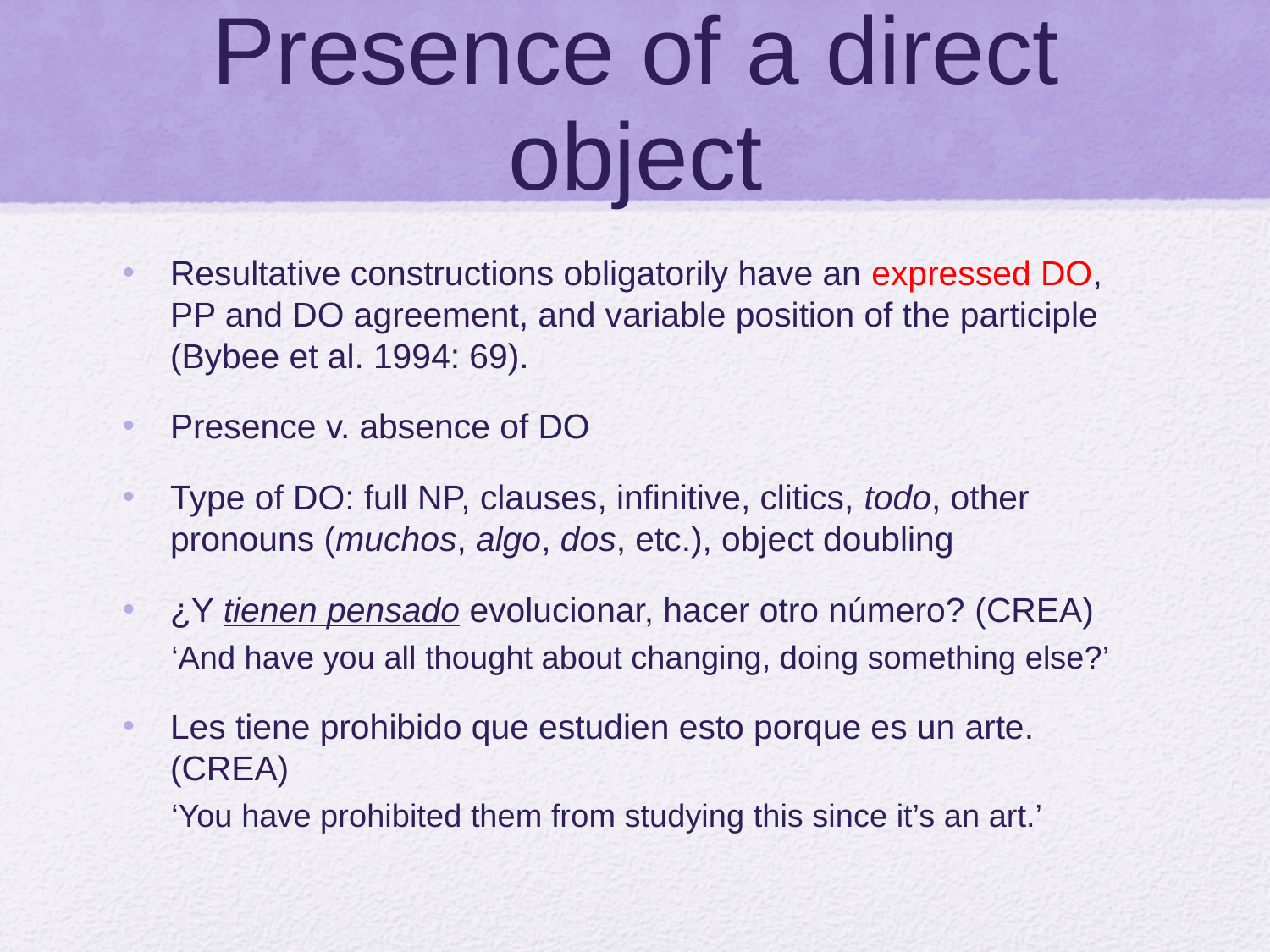

# Presence of a direct object
Resultative constructions obligatorily have an expressed DO, PP and DO agreement, and variable position of the participle (Bybee et al. 1994: 69).
Presence v. absence of DO
Type of DO: full NP, clauses, infinitive, clitics, todo, other pronouns (muchos, algo, dos, etc.), object doubling
¿Y tienen pensado evolucionar, hacer otro número? (CREA)
‘And have you all thought about changing, doing something else?’
Les tiene prohibido que estudien esto porque es un arte. (CREA)
‘You have prohibited them from studying this since it’s an art.’